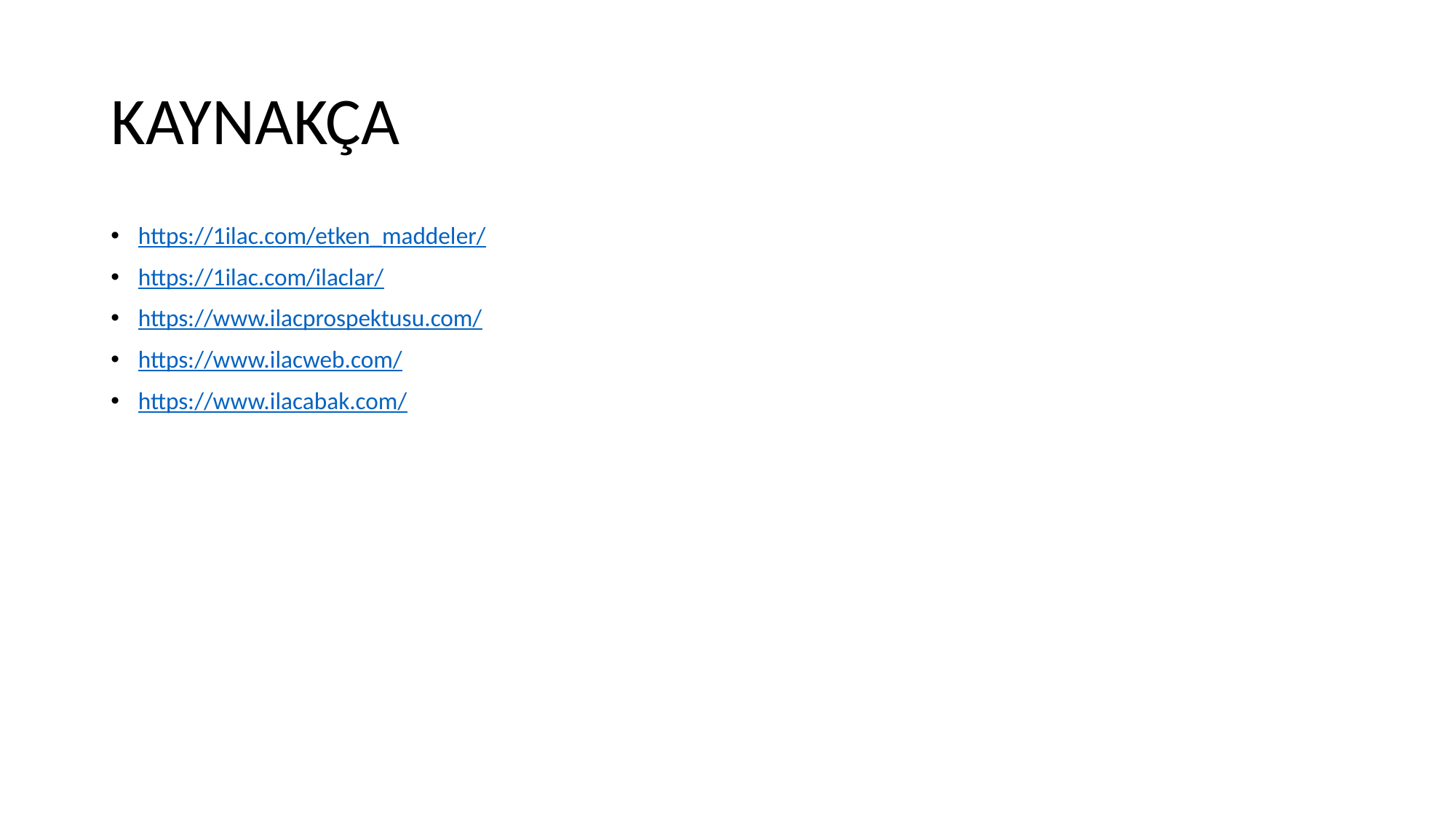

# KAYNAKÇA
https://1ilac.com/etken_maddeler/
https://1ilac.com/ilaclar/
https://www.ilacprospektusu.com/
https://www.ilacweb.com/
https://www.ilacabak.com/